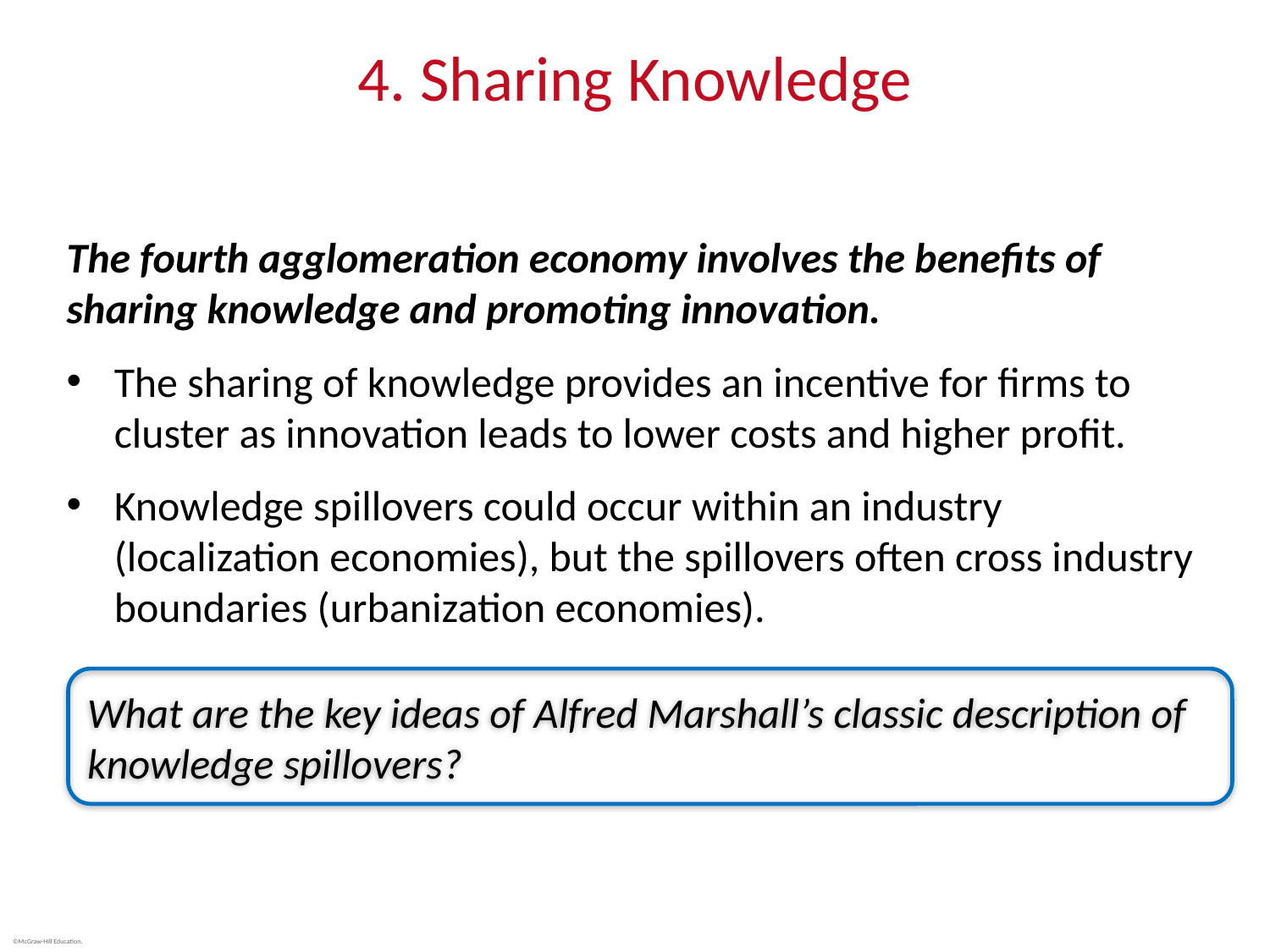

# 4. Sharing Knowledge
The fourth agglomeration economy involves the benefits of sharing knowledge and promoting innovation.
The sharing of knowledge provides an incentive for firms to cluster as innovation leads to lower costs and higher profit.
Knowledge spillovers could occur within an industry (localization economies), but the spillovers often cross industry boundaries (urbanization economies).

What are the key ideas of Alfred Marshall’s classic description of knowledge spillovers?